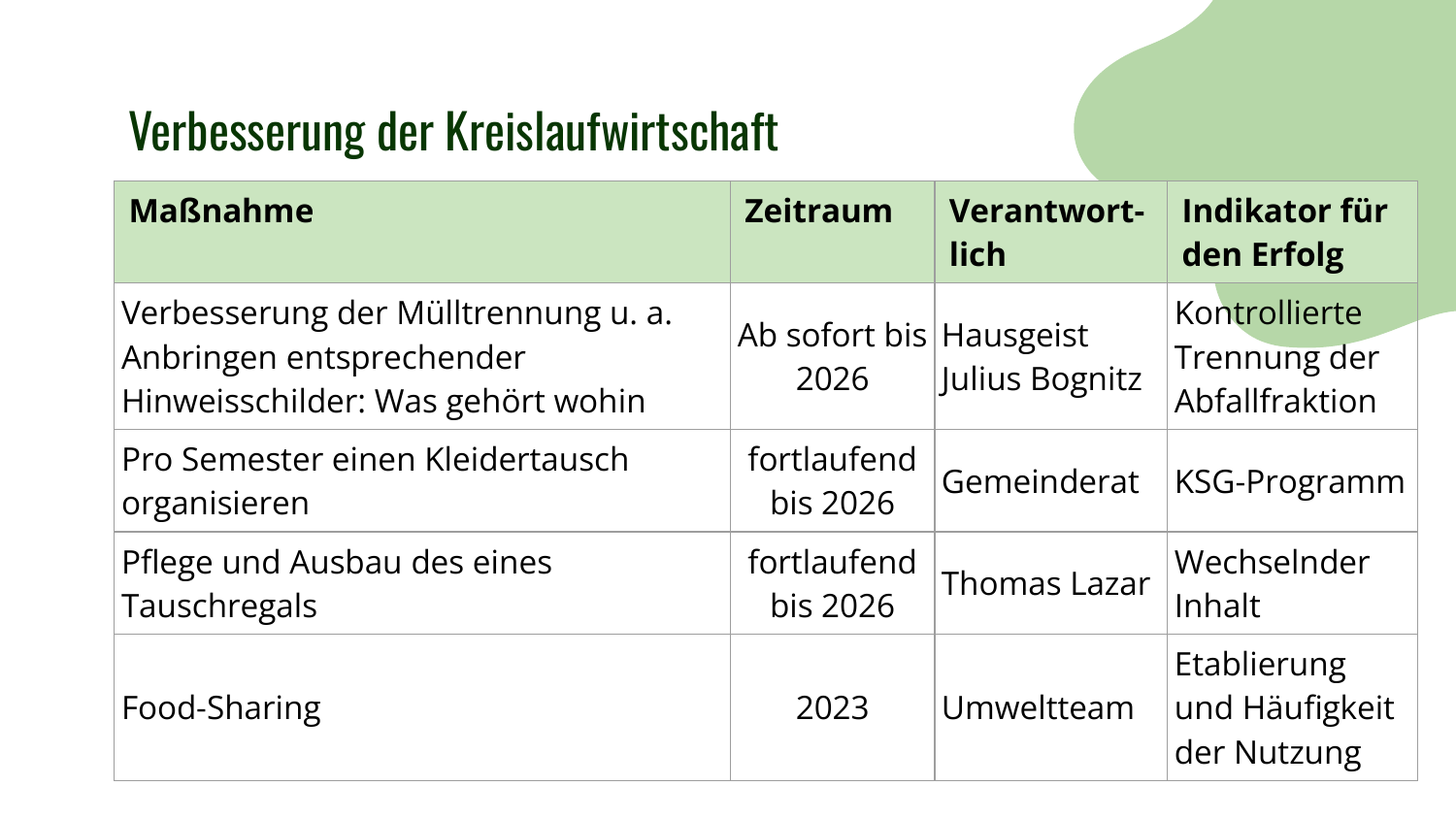

# Verbesserung der Kreislaufwirtschaft
| Maßnahme | Zeitraum | Verantwort-lich | Indikator für den Erfolg |
| --- | --- | --- | --- |
| Verbesserung der Mülltrennung u. a. Anbringen entsprechender Hinweisschilder: Was gehört wohin | Ab sofort bis 2026 | Hausgeist  Julius Bognitz | Kontrollierte Trennung der Abfallfraktion |
| Pro Semester einen Kleidertausch organisieren | fortlaufend bis 2026 | Gemeinderat | KSG-Programm |
| Pflege und Ausbau des eines Tauschregals | fortlaufend bis 2026 | Thomas Lazar | Wechselnder Inhalt |
| Food-Sharing | 2023 | Umweltteam | Etablierung und Häufigkeit der Nutzung |